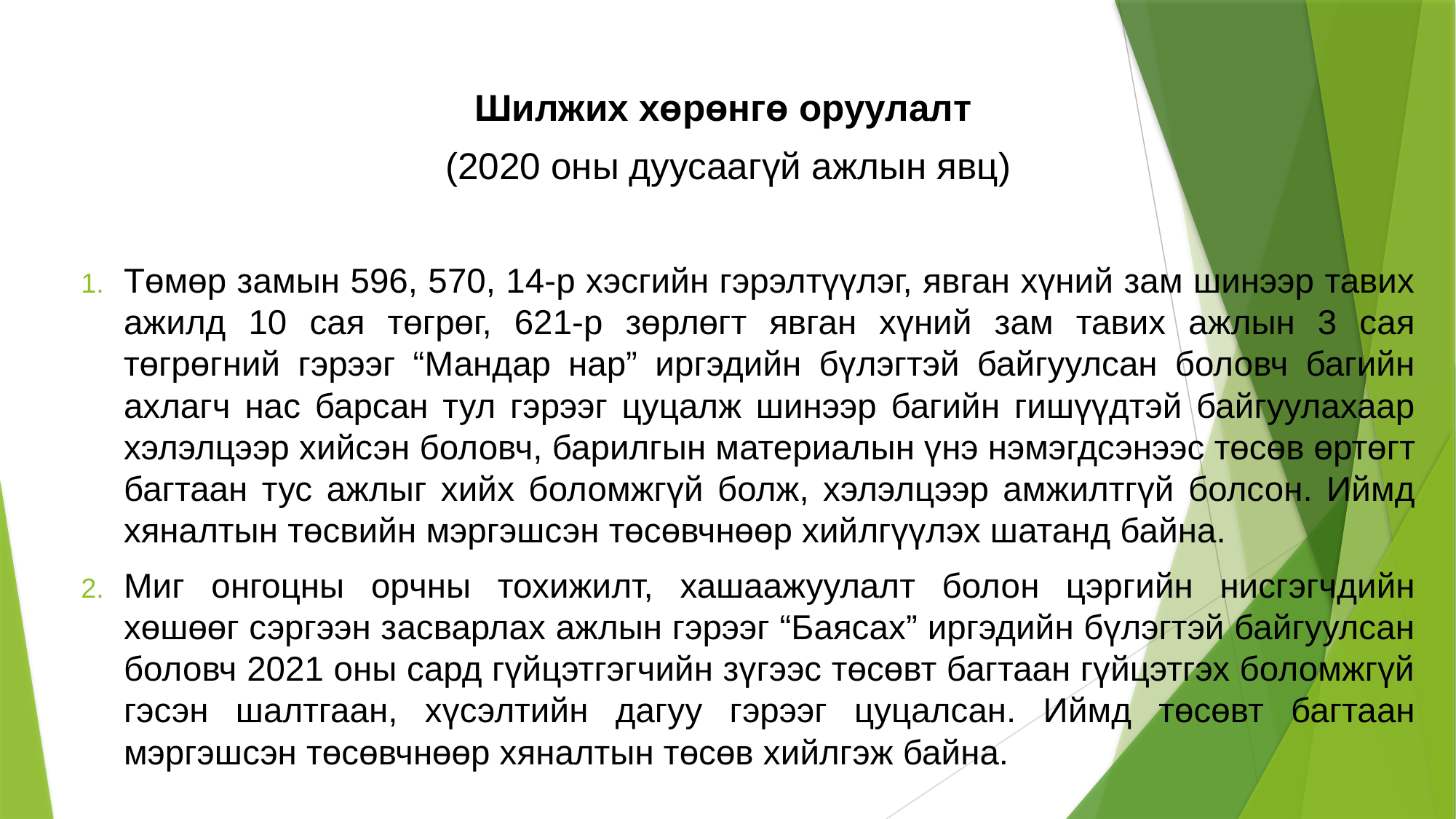

Шилжих хөрөнгө оруулалт
(2020 оны дуусаагүй ажлын явц)

Төмөр замын 596, 570, 14-р хэсгийн гэрэлтүүлэг, явган хүний зам шинээр тавих ажилд 10 сая төгрөг, 621-р зөрлөгт явган хүний зам тавих ажлын 3 сая төгрөгний гэрээг “Мандар нар” иргэдийн бүлэгтэй байгуулсан боловч багийн ахлагч нас барсан тул гэрээг цуцалж шинээр багийн гишүүдтэй байгуулахаар хэлэлцээр хийсэн боловч, барилгын материалын үнэ нэмэгдсэнээс төсөв өртөгт багтаан тус ажлыг хийх боломжгүй болж, хэлэлцээр амжилтгүй болсон. Иймд хяналтын төсвийн мэргэшсэн төсөвчнөөр хийлгүүлэх шатанд байна.
Миг онгоцны орчны тохижилт, хашаажуулалт болон цэргийн нисгэгчдийн хөшөөг сэргээн засварлах ажлын гэрээг “Баясах” иргэдийн бүлэгтэй байгуулсан боловч 2021 оны сард гүйцэтгэгчийн зүгээс төсөвт багтаан гүйцэтгэх боломжгүй гэсэн шалтгаан, хүсэлтийн дагуу гэрээг цуцалсан. Иймд төсөвт багтаан мэргэшсэн төсөвчнөөр хяналтын төсөв хийлгэж байна.